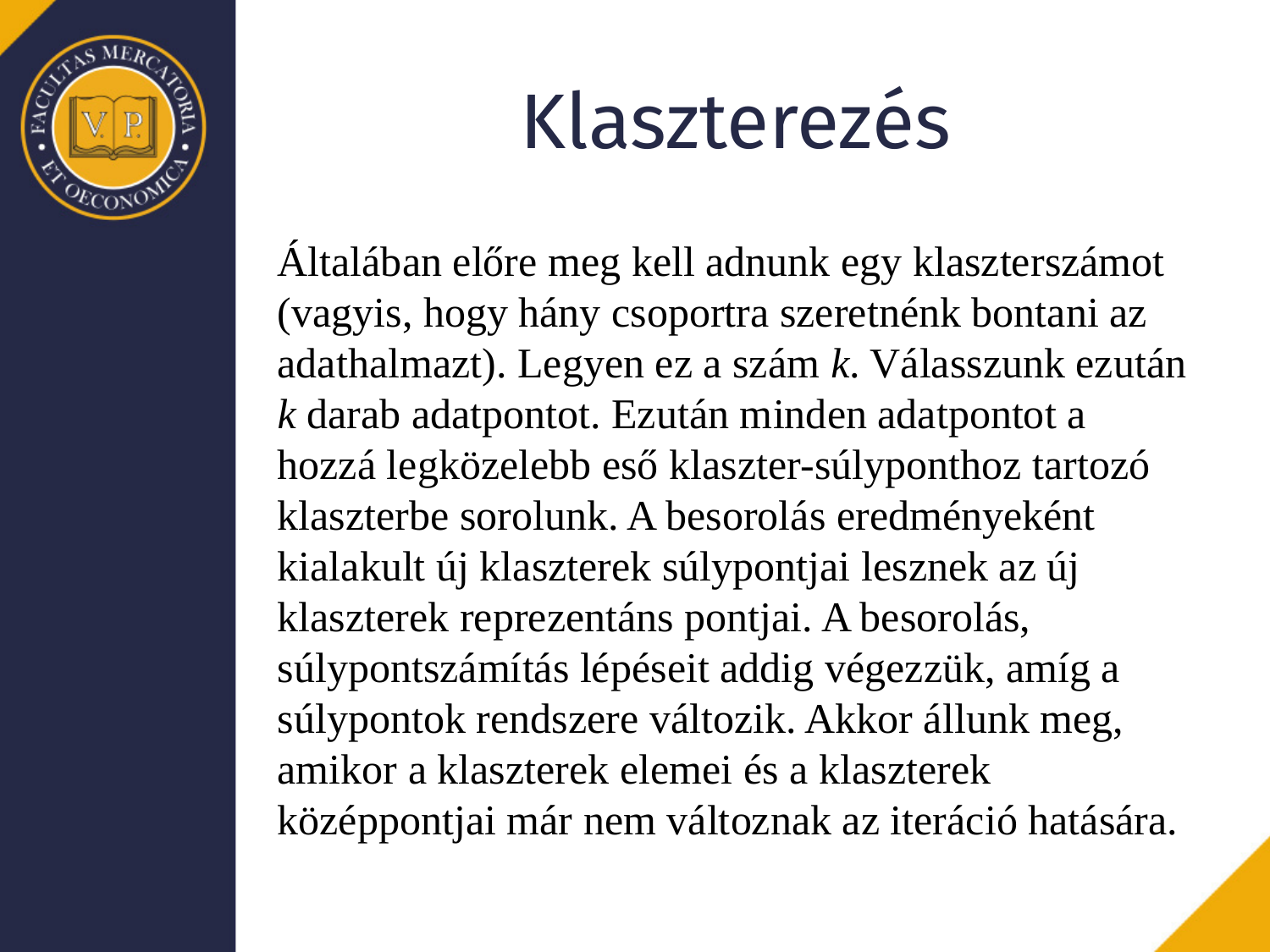

# Klaszterezés
Általában előre meg kell adnunk egy klaszterszámot (vagyis, hogy hány csoportra szeretnénk bontani az adathalmazt). Legyen ez a szám k. Válasszunk ezután k darab adatpontot. Ezután minden adatpontot a hozzá legközelebb eső klaszter-súlyponthoz tartozó klaszterbe sorolunk. A besorolás eredményeként kialakult új klaszterek súlypontjai lesznek az új klaszterek reprezentáns pontjai. A besorolás, súlypontszámítás lépéseit addig végezzük, amíg a súlypontok rendszere változik. Akkor állunk meg, amikor a klaszterek elemei és a klaszterek középpontjai már nem változnak az iteráció hatására.